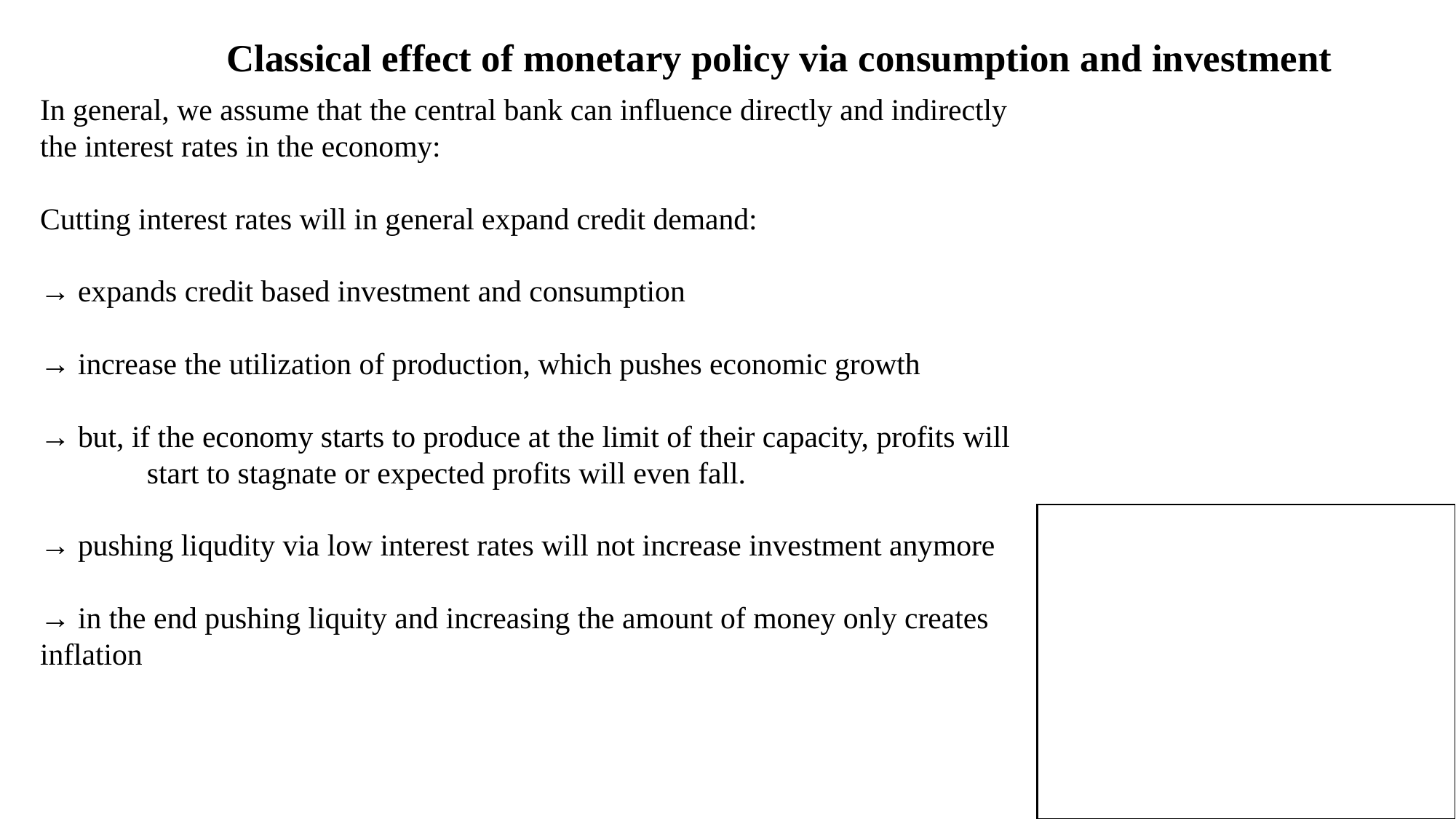

Classical effect of monetary policy via consumption and investment
In general, we assume that the central bank can influence directly and indirectly the interest rates in the economy:

Cutting interest rates will in general expand credit demand:

→ expands credit based investment and consumption

→ increase the utilization of production, which pushes economic growth

→ but, if the economy starts to produce at the limit of their capacity, profits will                start to stagnate or expected profits will even fall.

→ pushing liqudity via low interest rates will not increase investment anymore

→ in the end pushing liquity and increasing the amount of money only creates inflation